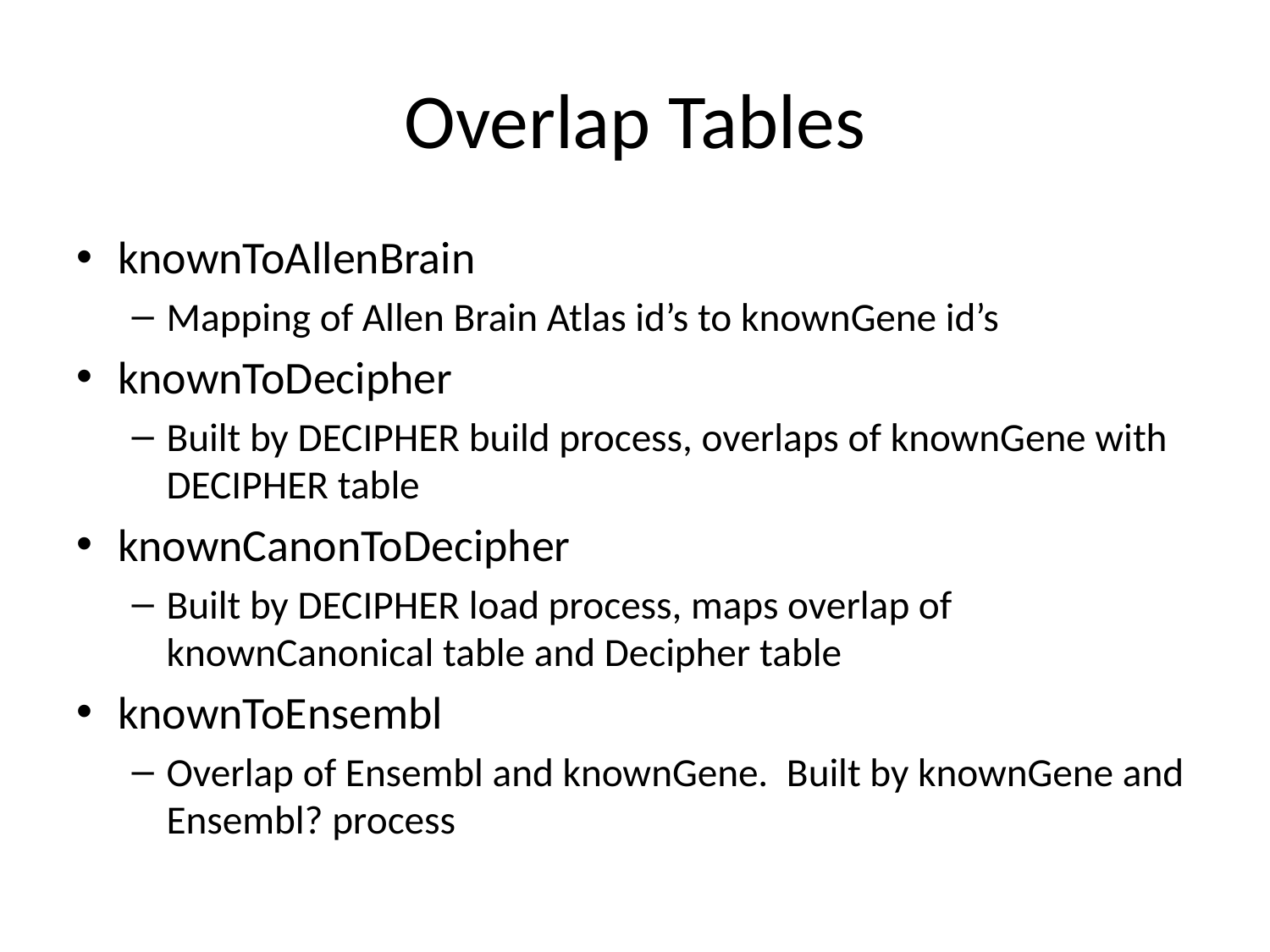

# Overlap Tables
knownToAllenBrain
Mapping of Allen Brain Atlas id’s to knownGene id’s
knownToDecipher
Built by DECIPHER build process, overlaps of knownGene with DECIPHER table
knownCanonToDecipher
Built by DECIPHER load process, maps overlap of knownCanonical table and Decipher table
knownToEnsembl
Overlap of Ensembl and knownGene.  Built by knownGene and Ensembl? process